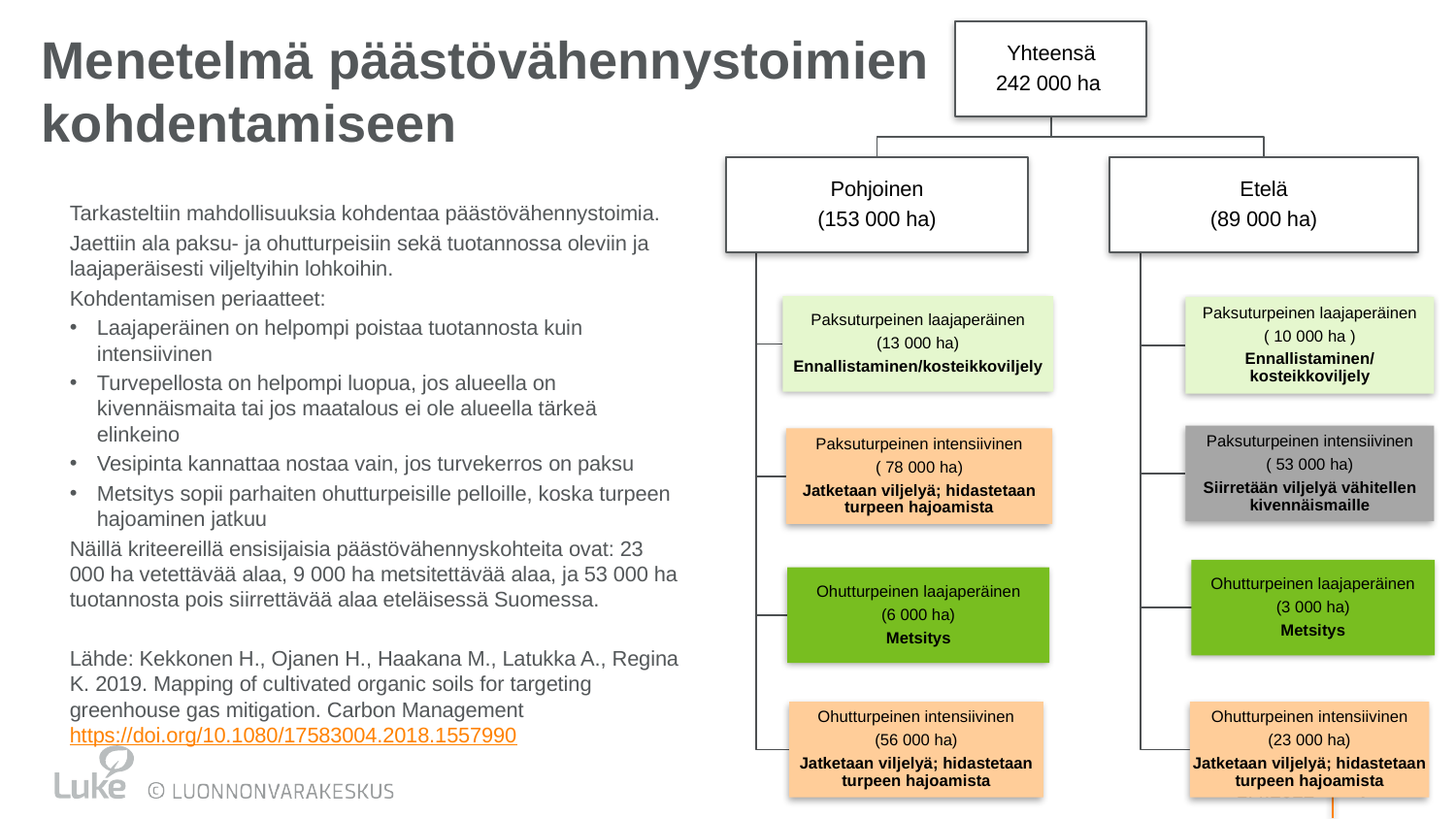

Yhteensä
242 000 ha
Pohjoinen
(153 000 ha)
Paksuturpeinen laajaperäinen
(13 000 ha)
Ennallistaminen/kosteikkoviljely
Paksuturpeinen intensiivinen
( 78 000 ha)
Jatketaan viljelyä; hidastetaan turpeen hajoamista
Ohutturpeinen laajaperäinen
(6 000 ha)
Metsitys
Ohutturpeinen intensiivinen
(56 000 ha)
Jatketaan viljelyä; hidastetaan turpeen hajoamista
Etelä
(89 000 ha)
Paksuturpeinen laajaperäinen
( 10 000 ha )
Ennallistaminen/kosteikkoviljely
Paksuturpeinen intensiivinen
( 53 000 ha)
Siirretään viljelyä vähitellen kivennäismaille
Ohutturpeinen laajaperäinen
(3 000 ha)
Metsitys
Ohutturpeinen intensiivinen
(23 000 ha)
Jatketaan viljelyä; hidastetaan turpeen hajoamista
# Menetelmä päästövähennystoimien kohdentamiseen
Tarkasteltiin mahdollisuuksia kohdentaa päästövähennystoimia.
Jaettiin ala paksu- ja ohutturpeisiin sekä tuotannossa oleviin ja laajaperäisesti viljeltyihin lohkoihin.
Kohdentamisen periaatteet:
Laajaperäinen on helpompi poistaa tuotannosta kuin intensiivinen
Turvepellosta on helpompi luopua, jos alueella on kivennäismaita tai jos maatalous ei ole alueella tärkeä elinkeino
Vesipinta kannattaa nostaa vain, jos turvekerros on paksu
Metsitys sopii parhaiten ohutturpeisille pelloille, koska turpeen hajoaminen jatkuu
Näillä kriteereillä ensisijaisia päästövähennyskohteita ovat: 23 000 ha vetettävää alaa, 9 000 ha metsitettävää alaa, ja 53 000 ha tuotannosta pois siirrettävää alaa eteläisessä Suomessa.

Lähde: Kekkonen H., Ojanen H., Haakana M., Latukka A., Regina K. 2019. Mapping of cultivated organic soils for targeting greenhouse gas mitigation. Carbon Management https://doi.org/10.1080/17583004.2018.1557990
1.4.2022